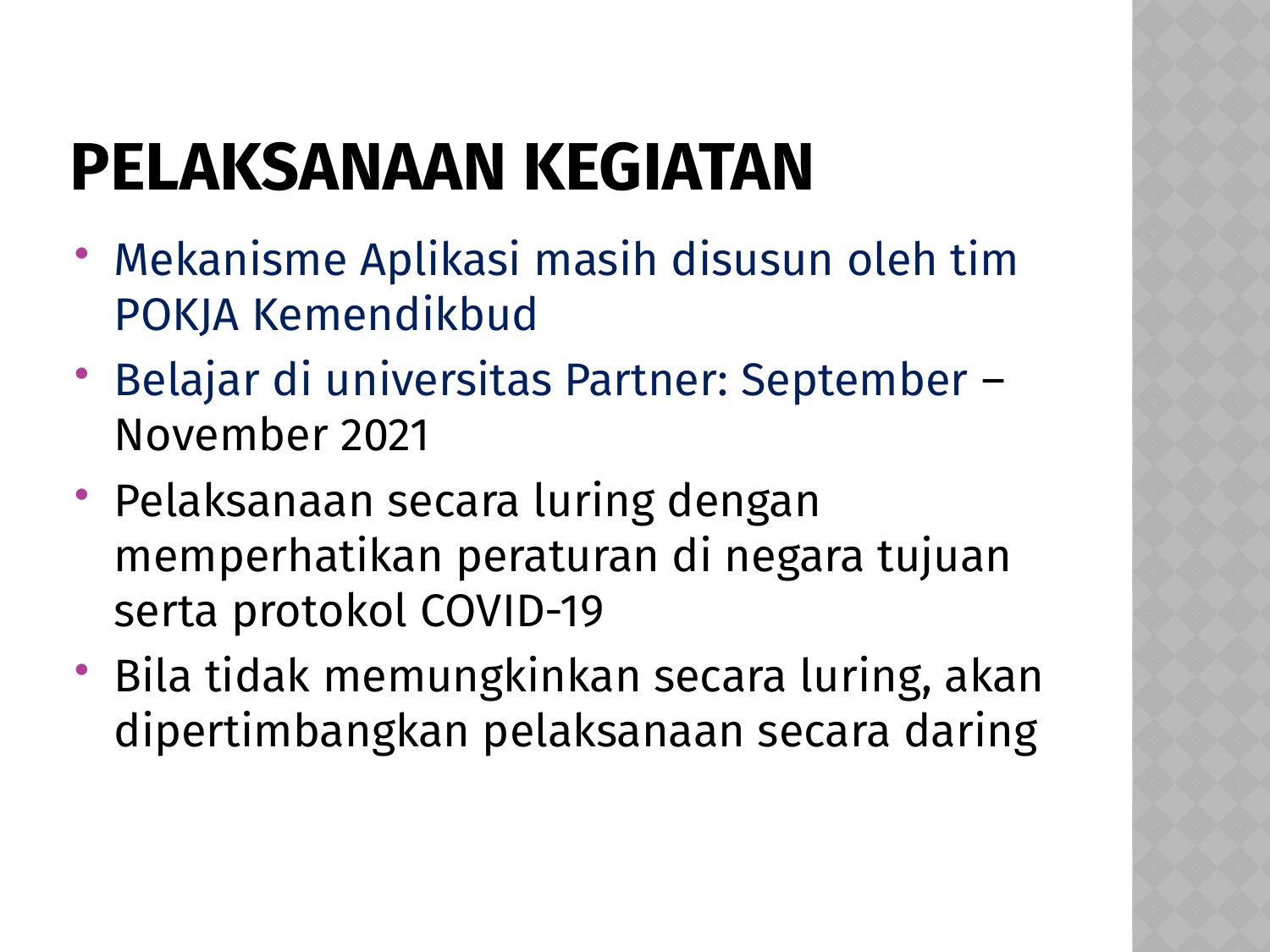

# Pelaksanaan Kegiatan
Mekanisme Aplikasi masih disusun oleh tim POKJA Kemendikbud
Belajar di universitas Partner: September – November 2021
Pelaksanaan secara luring dengan memperhatikan peraturan di negara tujuan serta protokol COVID-19
Bila tidak memungkinkan secara luring, akan dipertimbangkan pelaksanaan secara daring